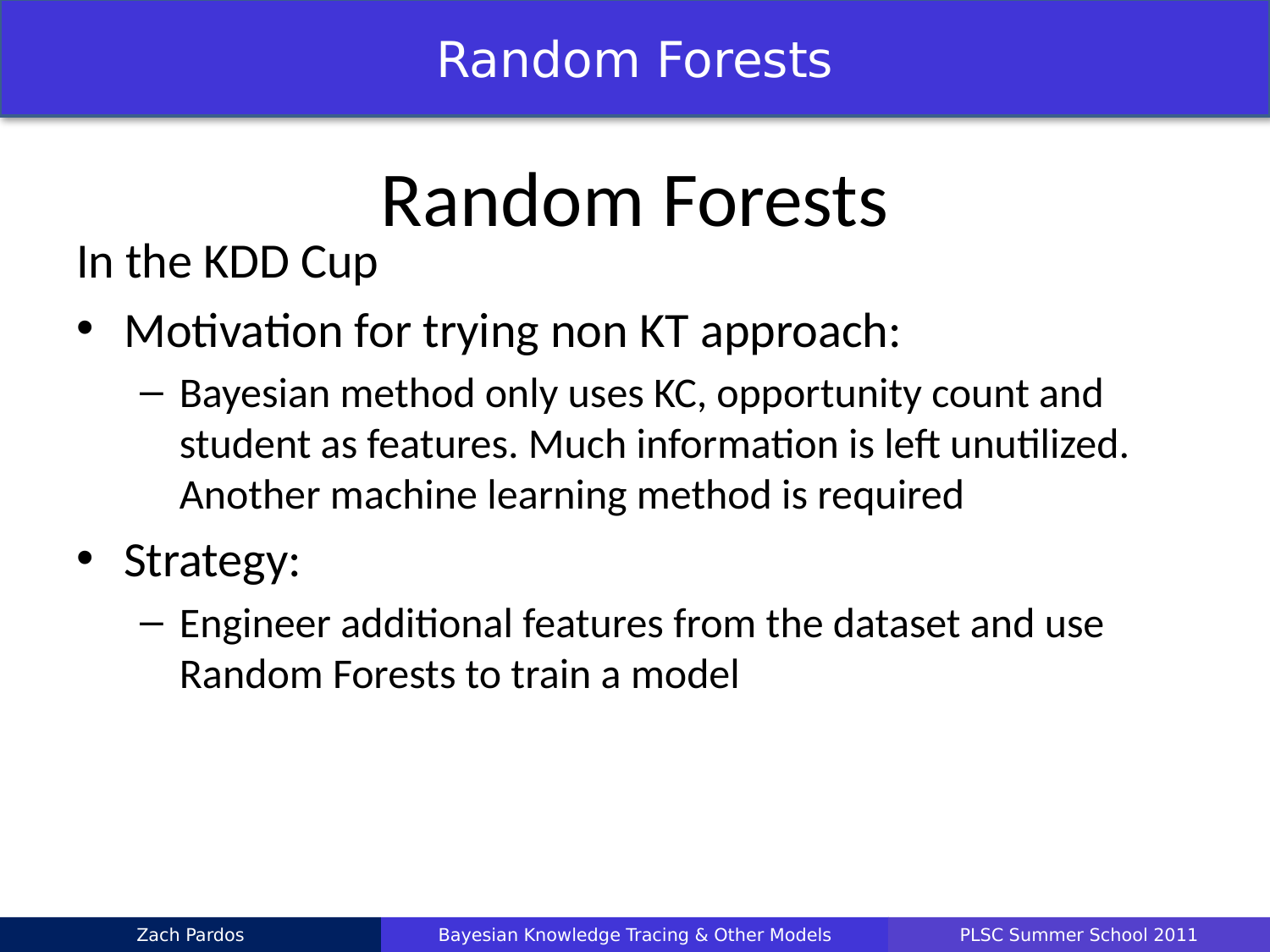

Random Forests
# Random Forests
In the KDD Cup
Motivation for trying non KT approach:
Bayesian method only uses KC, opportunity count and student as features. Much information is left unutilized. Another machine learning method is required
Strategy:
Engineer additional features from the dataset and use Random Forests to train a model

Zach Pardos
Bayesian Knowledge Tracing & Other Models
PLSC Summer School 2011